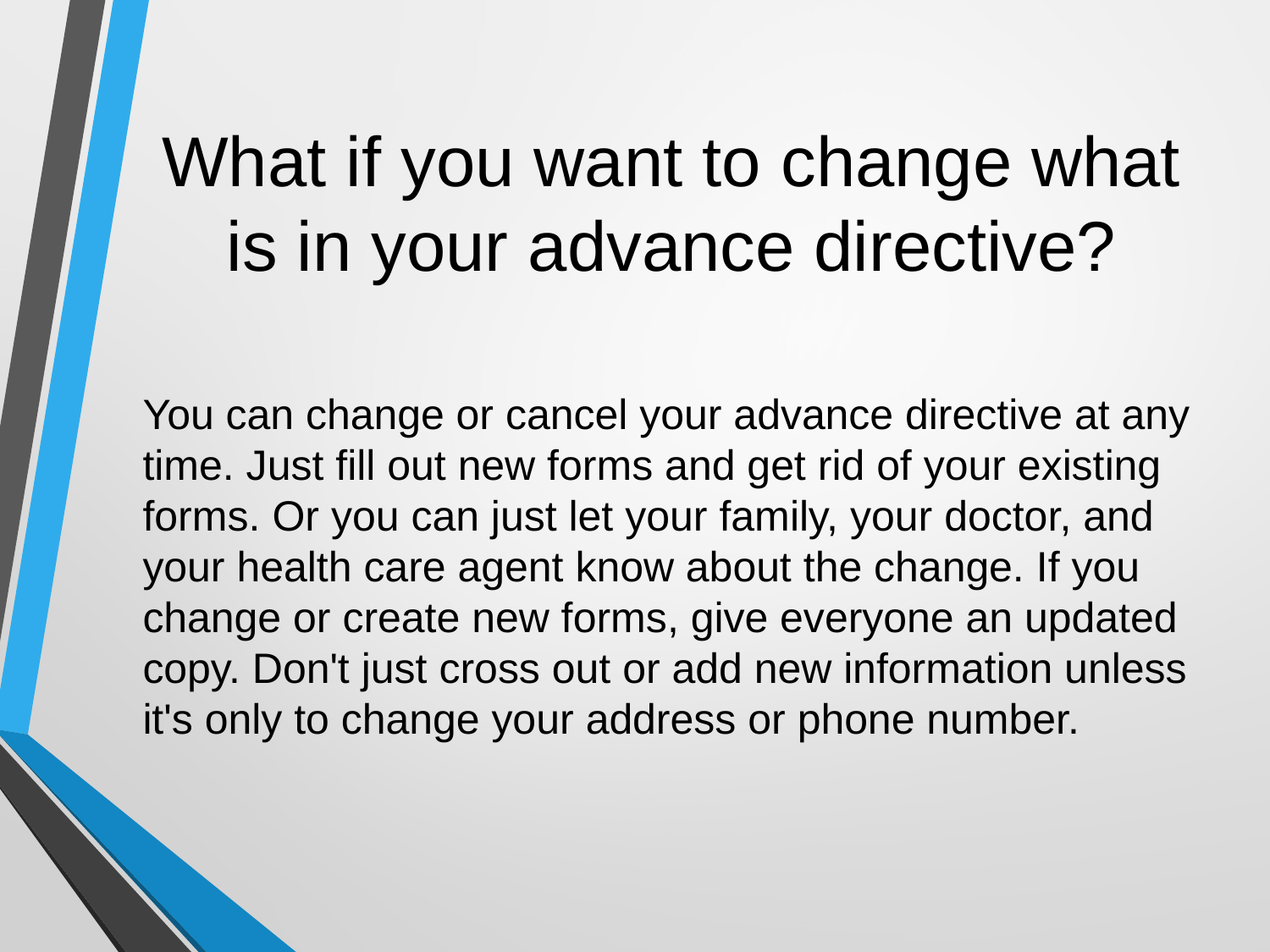

# What if you want to change what is in your advance directive?
You can change or cancel your advance directive at any time. Just fill out new forms and get rid of your existing forms. Or you can just let your family, your doctor, and your health care agent know about the change. If you change or create new forms, give everyone an updated copy. Don't just cross out or add new information unless it's only to change your address or phone number.